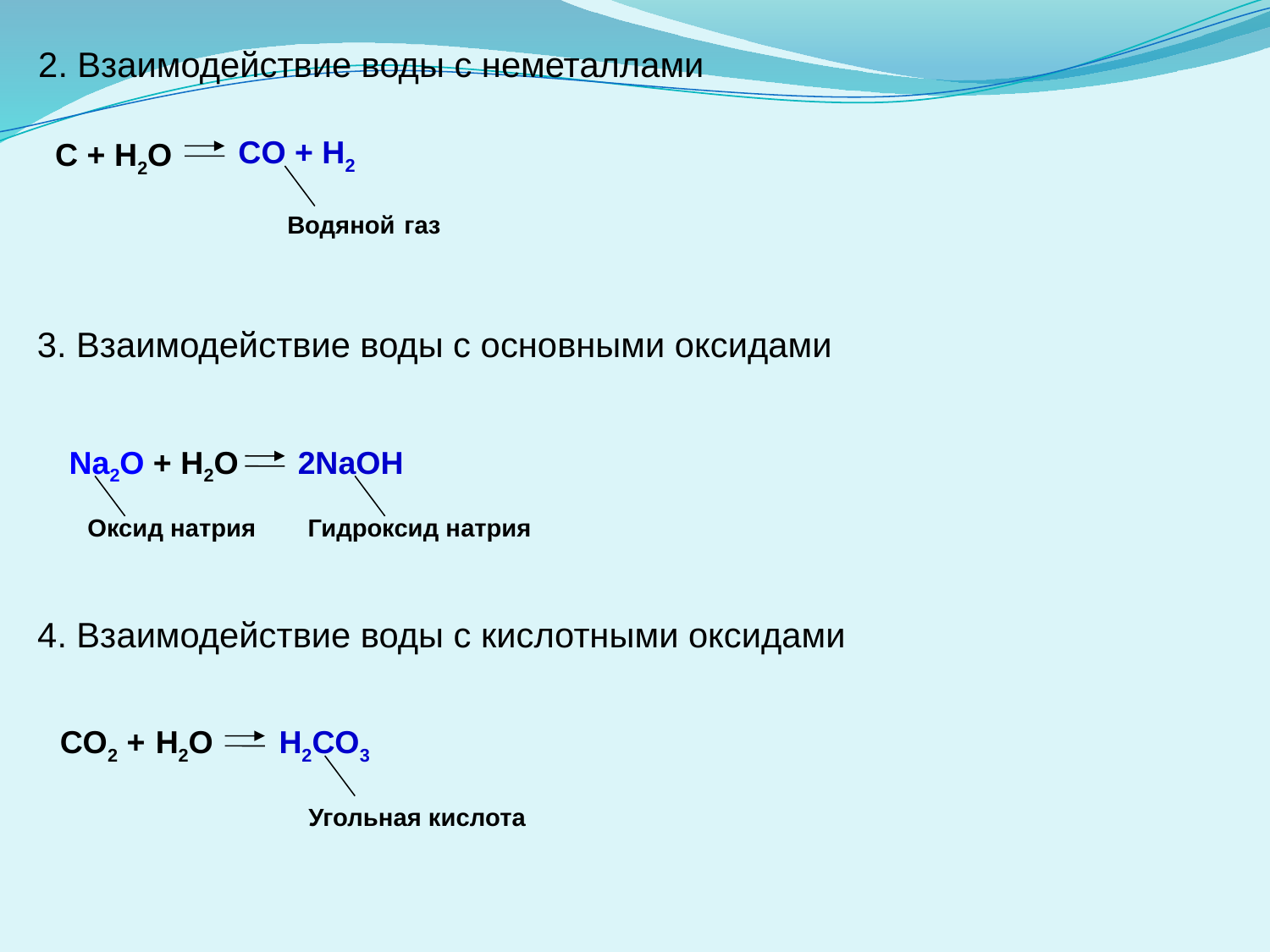

2. Взаимодействие воды с неметаллами
CO + H2
С + H2O

Водяной газ
3. Взаимодействие воды с основными оксидами
Na2O + H2O
2NaOH

Оксид натрия
Гидроксид натрия
4. Взаимодействие воды с кислотными оксидами
CO2 +  H2O
H2CO3

Угольная кислота